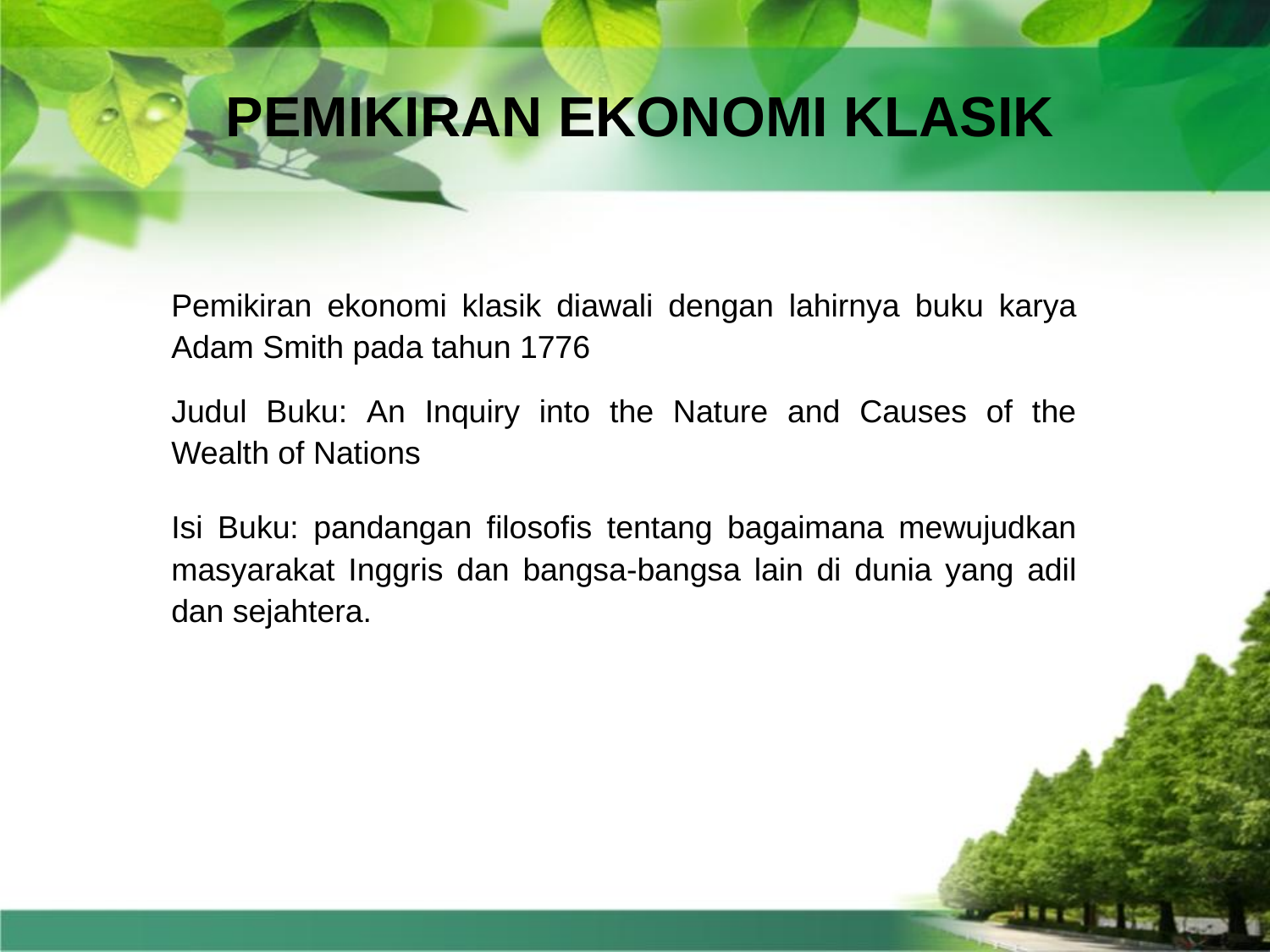

PEMIKIRAN EKONOMI KLASIK
Pemikiran ekonomi klasik diawali dengan lahirnya buku karya Adam Smith pada tahun 1776
Judul Buku: An Inquiry into the Nature and Causes of the Wealth of Nations
Isi Buku: pandangan filosofis tentang bagaimana mewujudkan masyarakat Inggris dan bangsa-bangsa lain di dunia yang adil dan sejahtera.